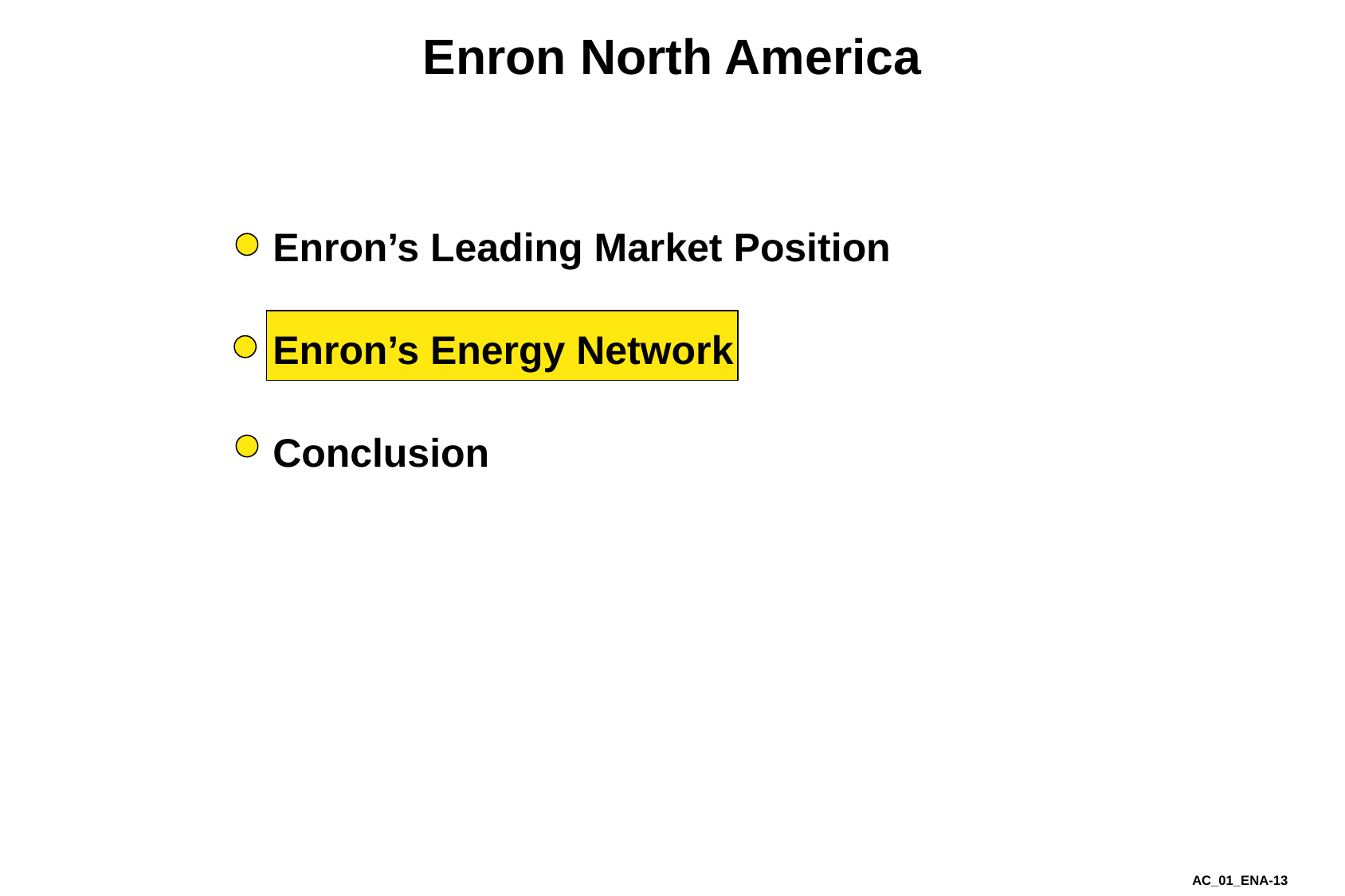

13
Enron North America
# Enron’s Leading Market Position
Enron’s Energy Network
Conclusion